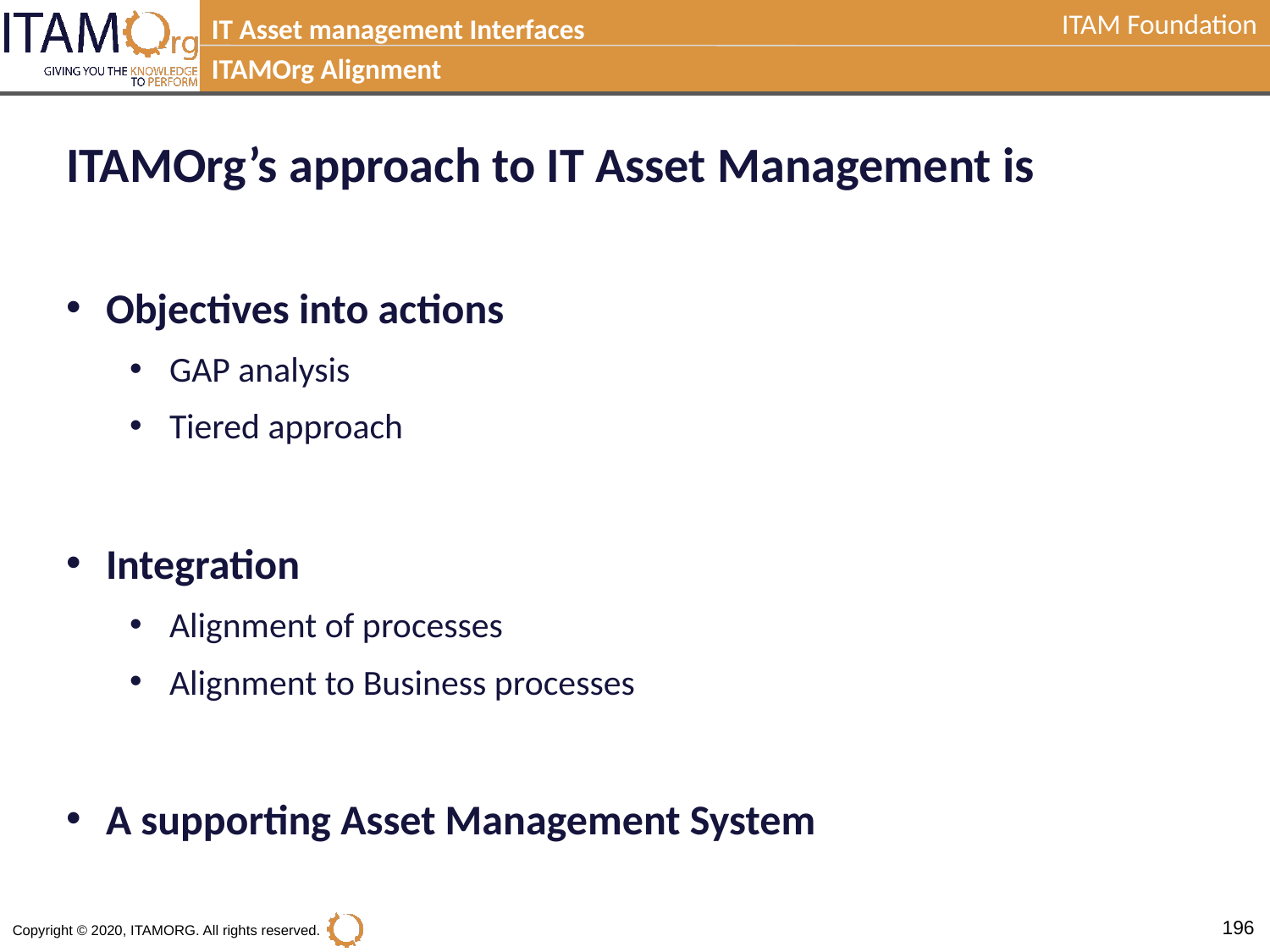

IT Asset management Interfaces
ITAMOrg Alignment
ITAMOrg’s approach to IT Asset Management is

Objectives into actions
GAP analysis
Tiered approach

Integration
Alignment of processes
Alignment to Business processes

A supporting Asset Management System